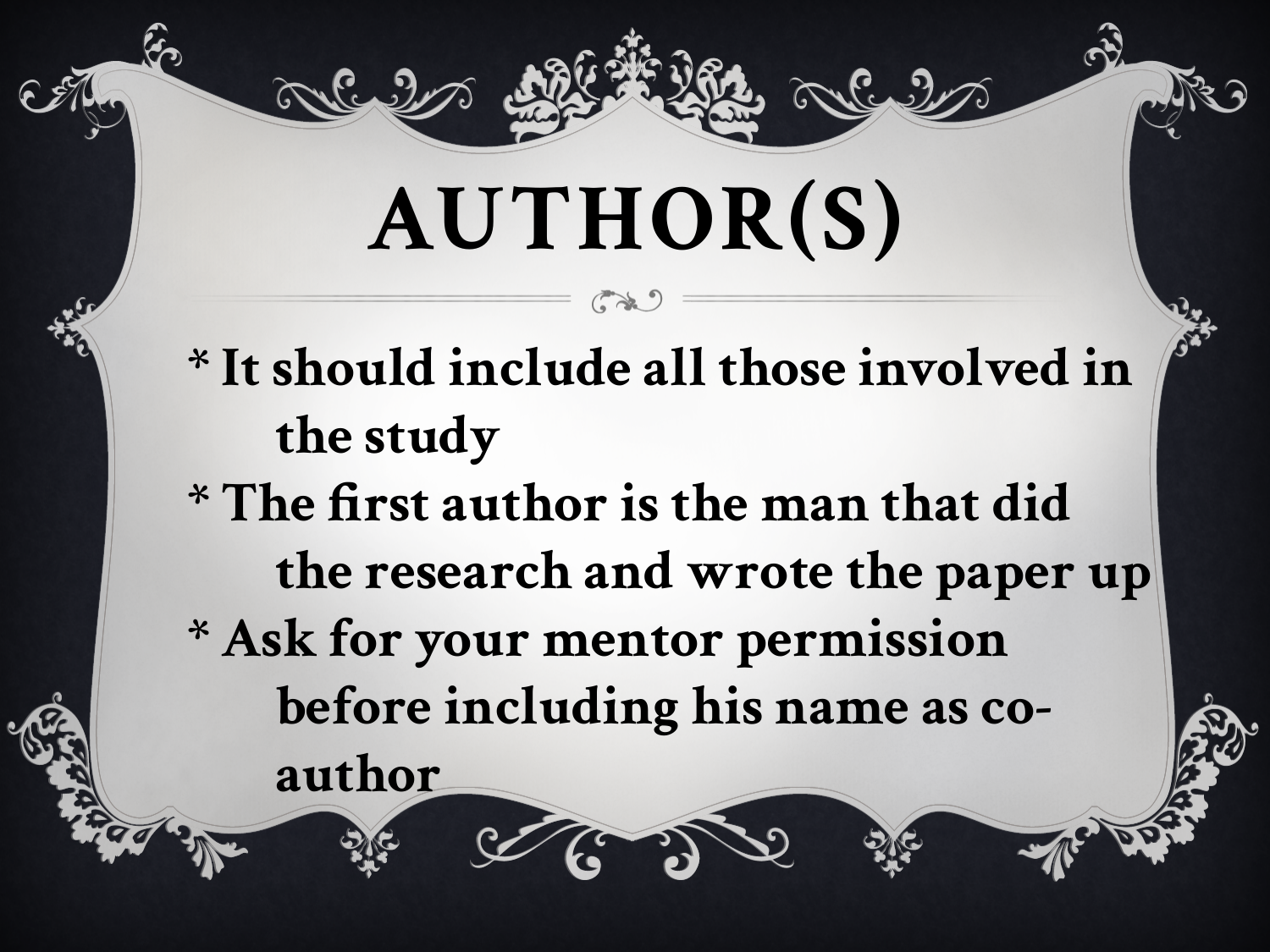

# Author(s)
* It should include all those involved in the study
* The first author is the man that did the research and wrote the paper up
* Ask for your mentor permission before including his name as co-author